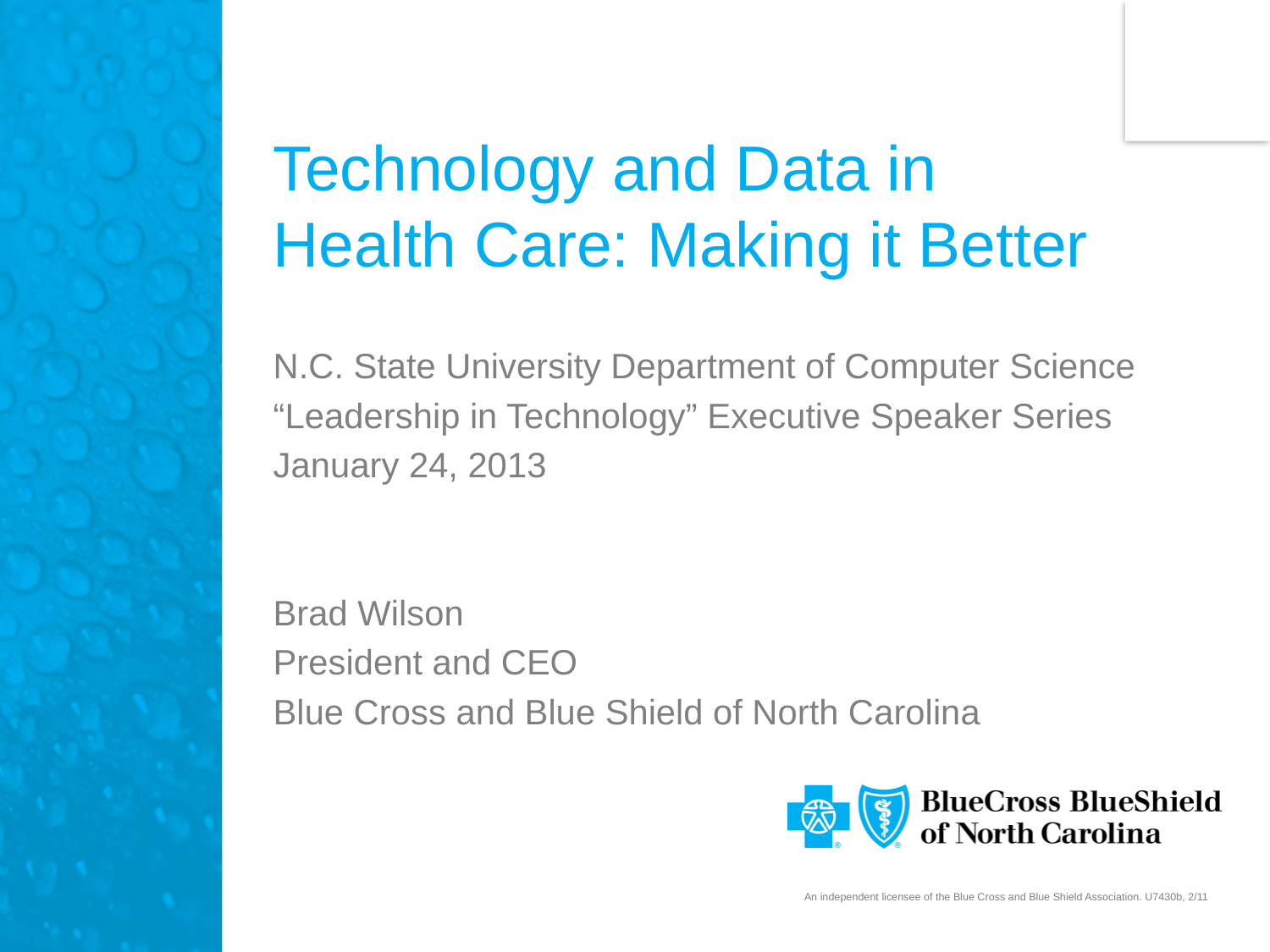

# Technology and Data in Health Care: Making it Better
N.C. State University Department of Computer Science
“Leadership in Technology” Executive Speaker Series
January 24, 2013

Brad Wilson
President and CEO
Blue Cross and Blue Shield of North Carolina